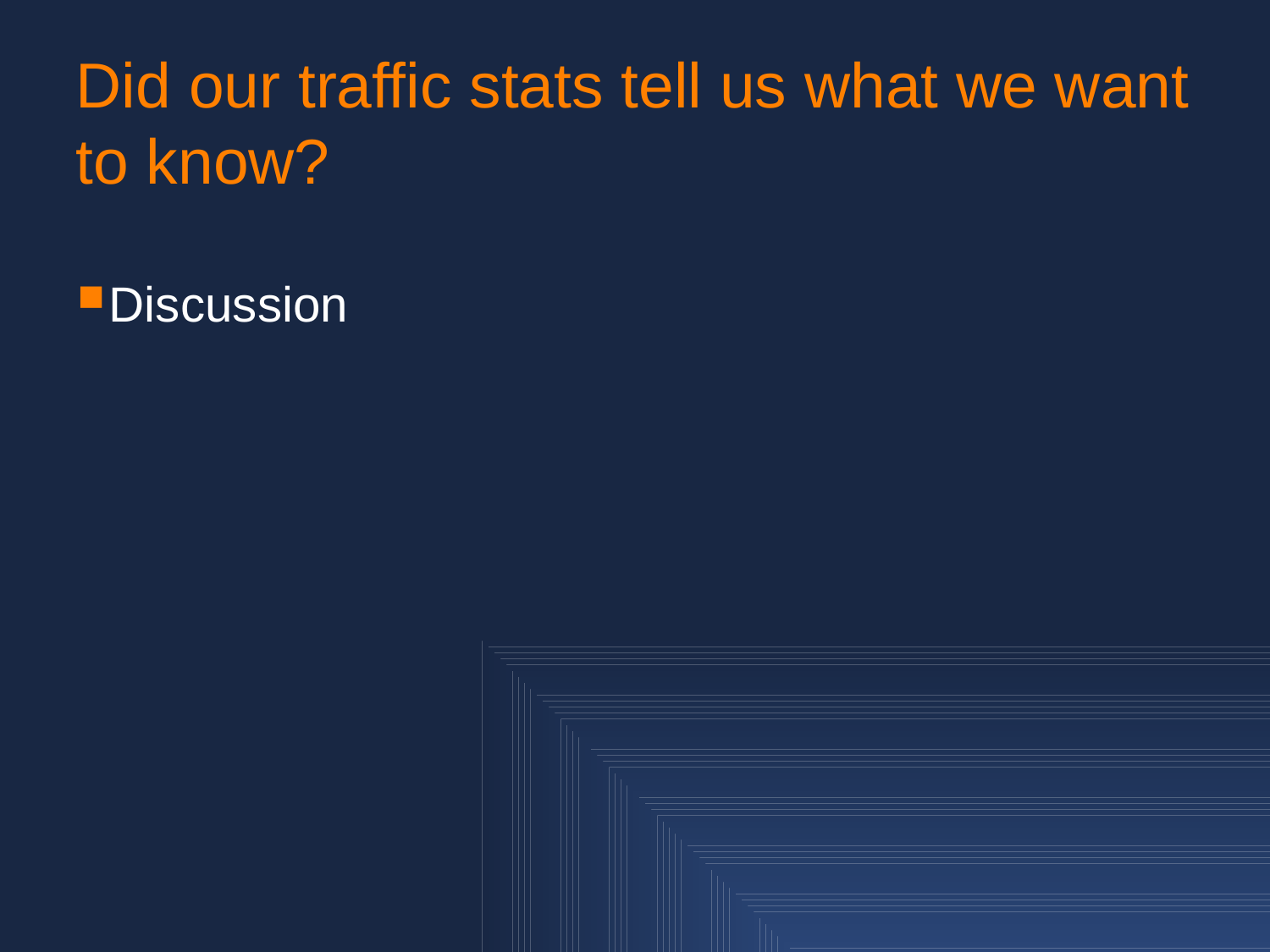

# Did our traffic stats tell us what we want to know?
Discussion